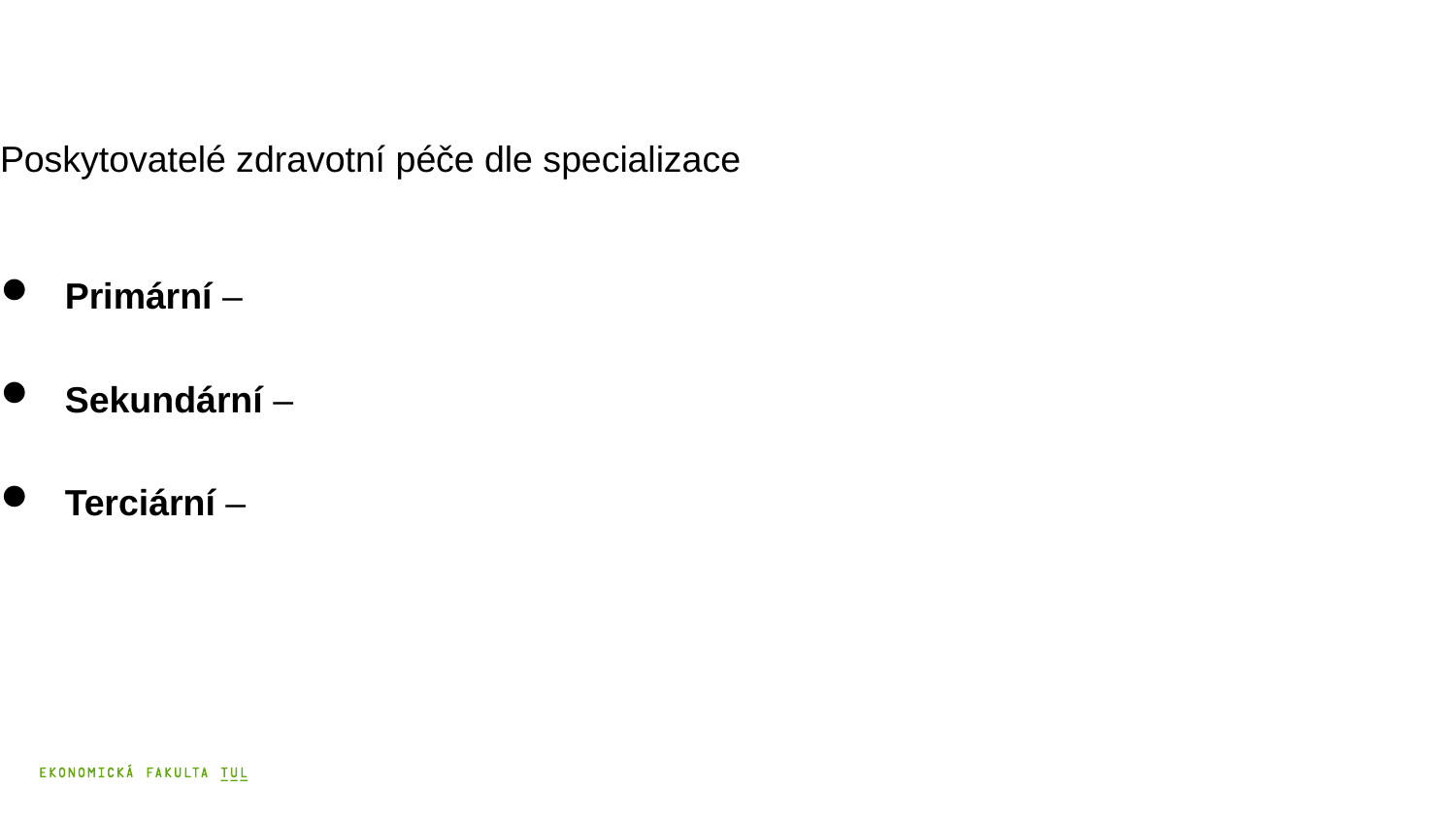

# Poskytovatelé zdravotní péče dle specializace
 Primární –
 Sekundární –
 Terciární –